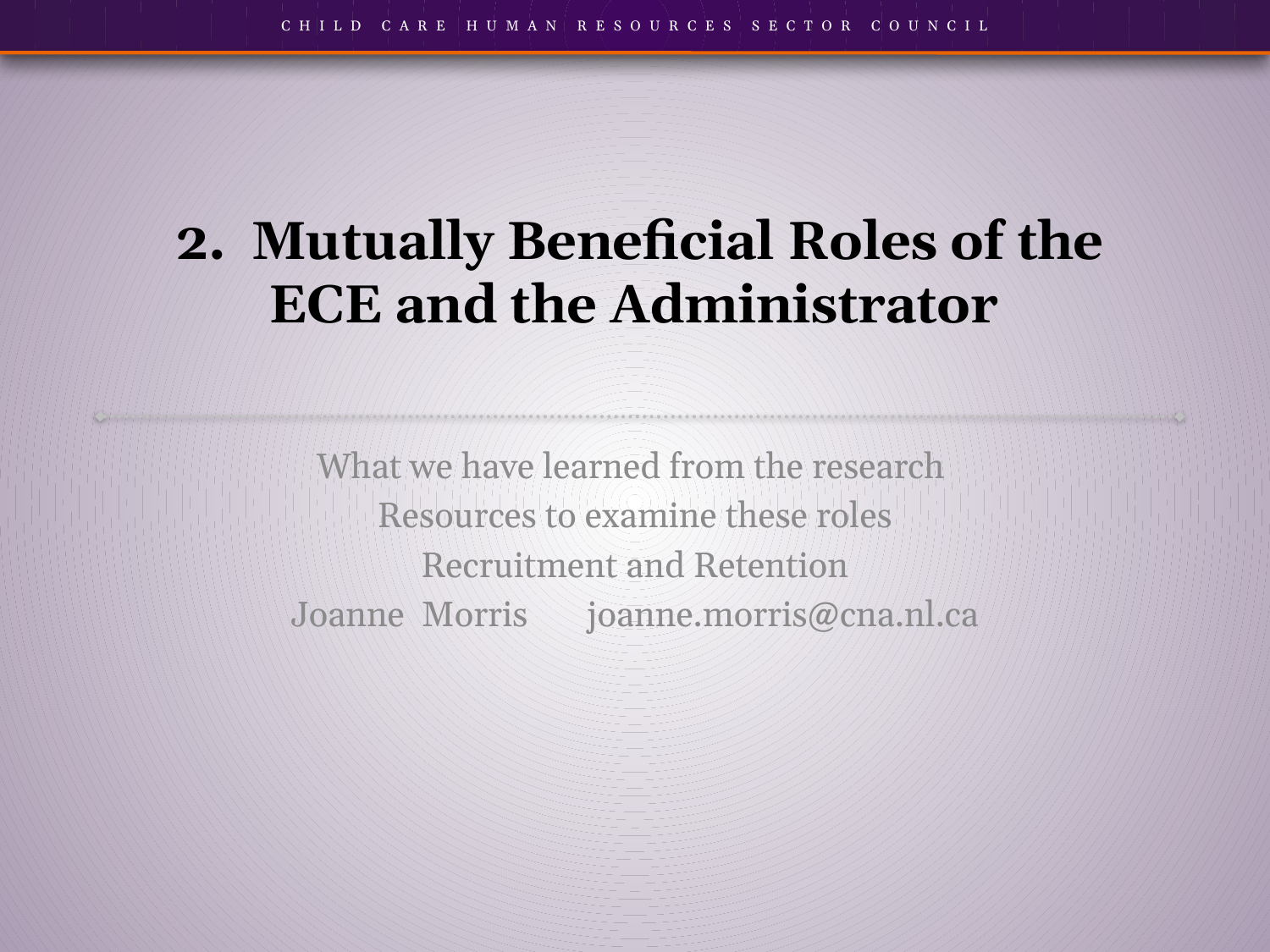

# 2.  Mutually Beneficial Roles of the ECE and the Administrator
What we have learned from the research
Resources to examine these roles
Recruitment and Retention
Joanne  Morris       joanne.morris@cna.nl.ca